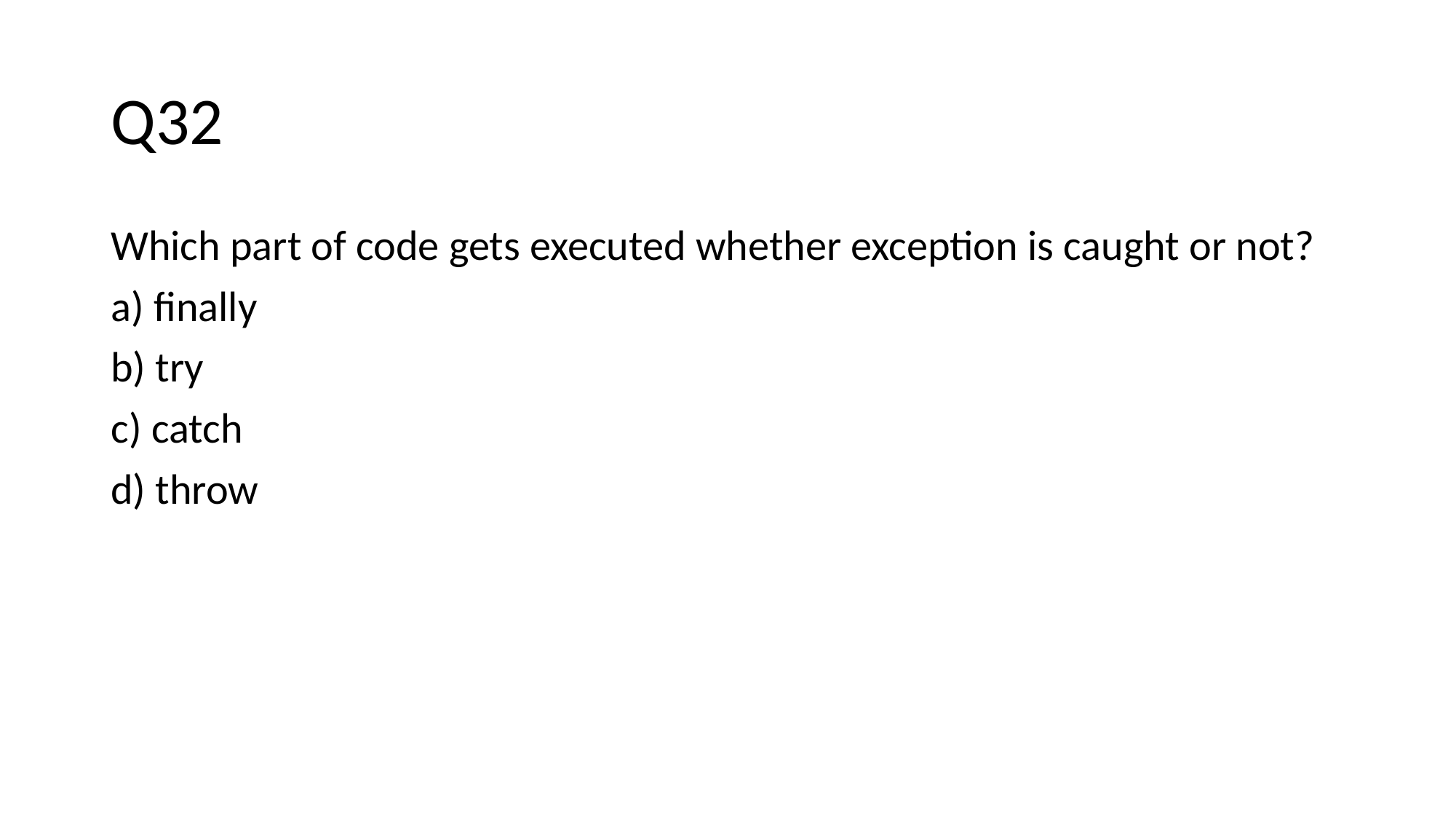

# Q32
Which part of code gets executed whether exception is caught or not?
a) finally
b) try
c) catch
d) throw